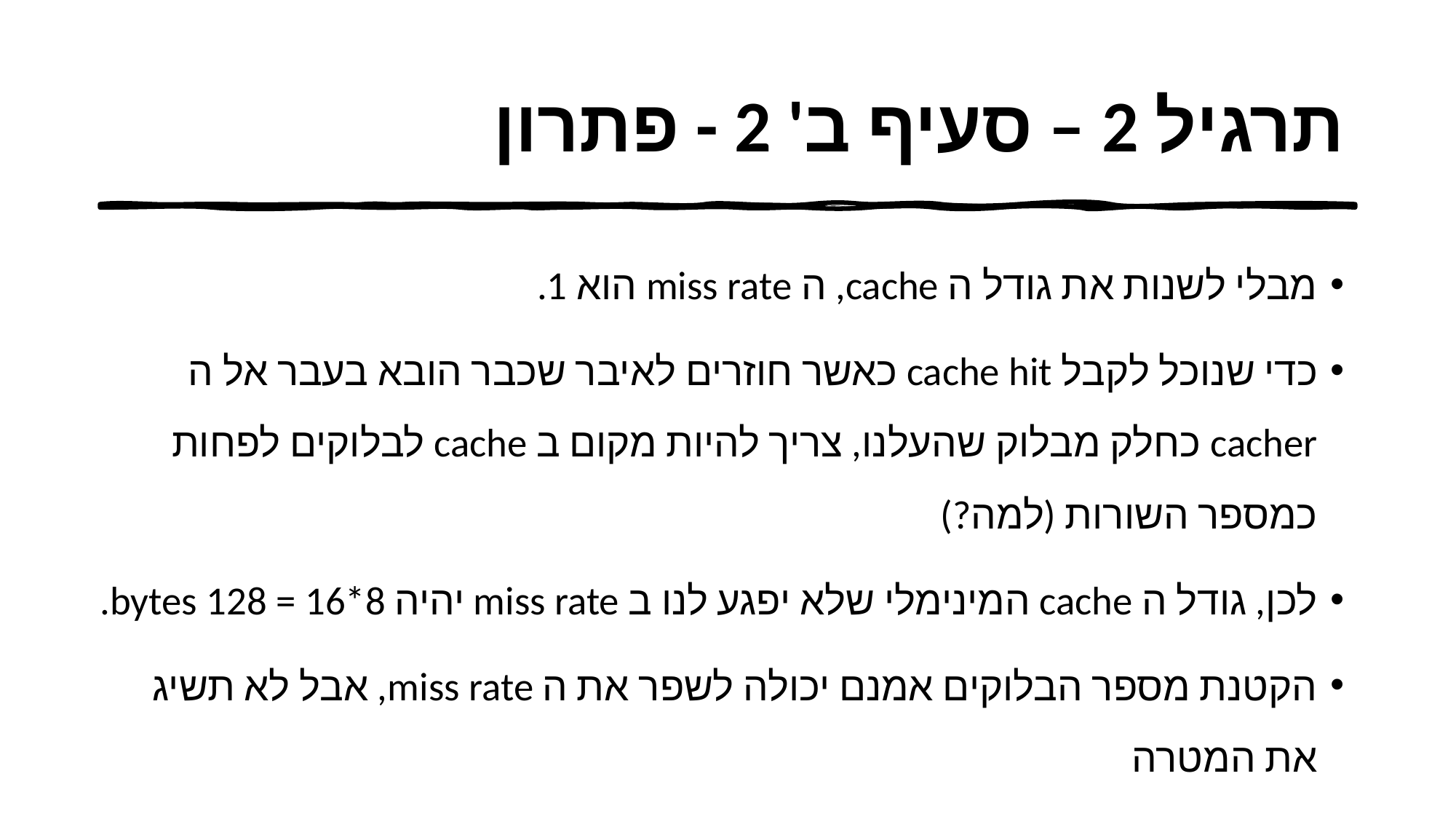

# תרגיל 2 – סעיף ב' 2 - פתרון
מבלי לשנות את גודל ה cache, ה miss rate הוא 1.
כדי שנוכל לקבל cache hit כאשר חוזרים לאיבר שכבר הובא בעבר אל ה cacher כחלק מבלוק שהעלנו, צריך להיות מקום ב cache לבלוקים לפחות כמספר השורות (למה?)
לכן, גודל ה cache המינימלי שלא יפגע לנו ב miss rate יהיה 8*16 = 128 bytes.
הקטנת מספר הבלוקים אמנם יכולה לשפר את ה miss rate, אבל לא תשיג את המטרה